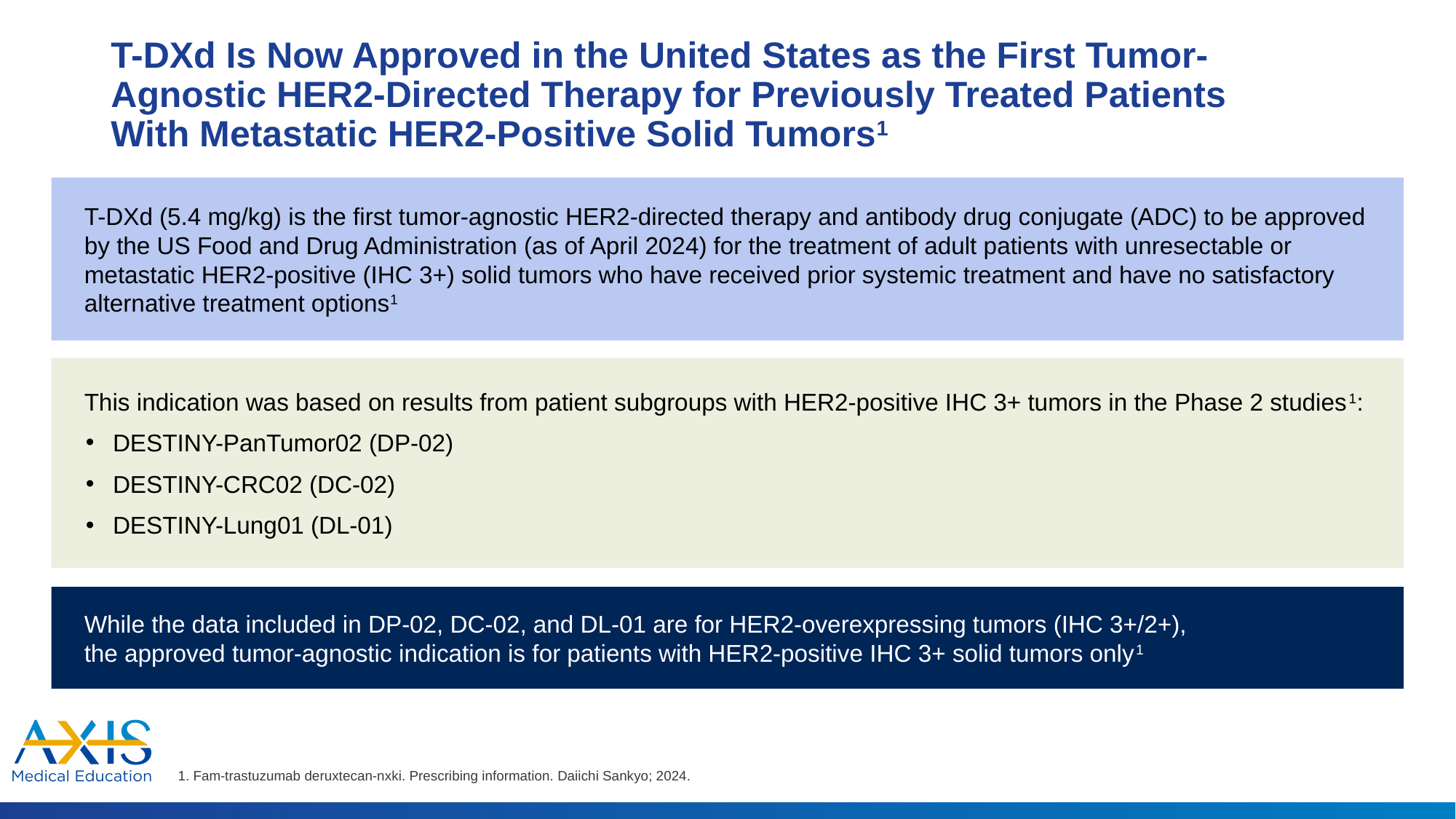

# T-DXd Is Now Approved in the United States as the First Tumor-Agnostic HER2-Directed Therapy for Previously Treated Patients With Metastatic HER2-Positive Solid Tumors1
T-DXd (5.4 mg/kg) is the first tumor-agnostic HER2-directed therapy and antibody drug conjugate (ADC) to be approved by the US Food and Drug Administration (as of April 2024) for the treatment of adult patients with unresectable or metastatic HER2-positive (IHC 3+) solid tumors who have received prior systemic treatment and have no satisfactory alternative treatment options1
This indication was based on results from patient subgroups with HER2-positive IHC 3+ tumors in the Phase 2 studies1:
DESTINY-PanTumor02 (DP-02)
DESTINY-CRC02 (DC-02)
DESTINY-Lung01 (DL-01)
While the data included in DP-02, DC-02, and DL-01 are for HER2-overexpressing tumors (IHC 3+/2+),
the approved tumor-agnostic indication is for patients with HER2-positive IHC 3+ solid tumors only1
1. Fam-trastuzumab deruxtecan-nxki. Prescribing information. Daiichi Sankyo; 2024.